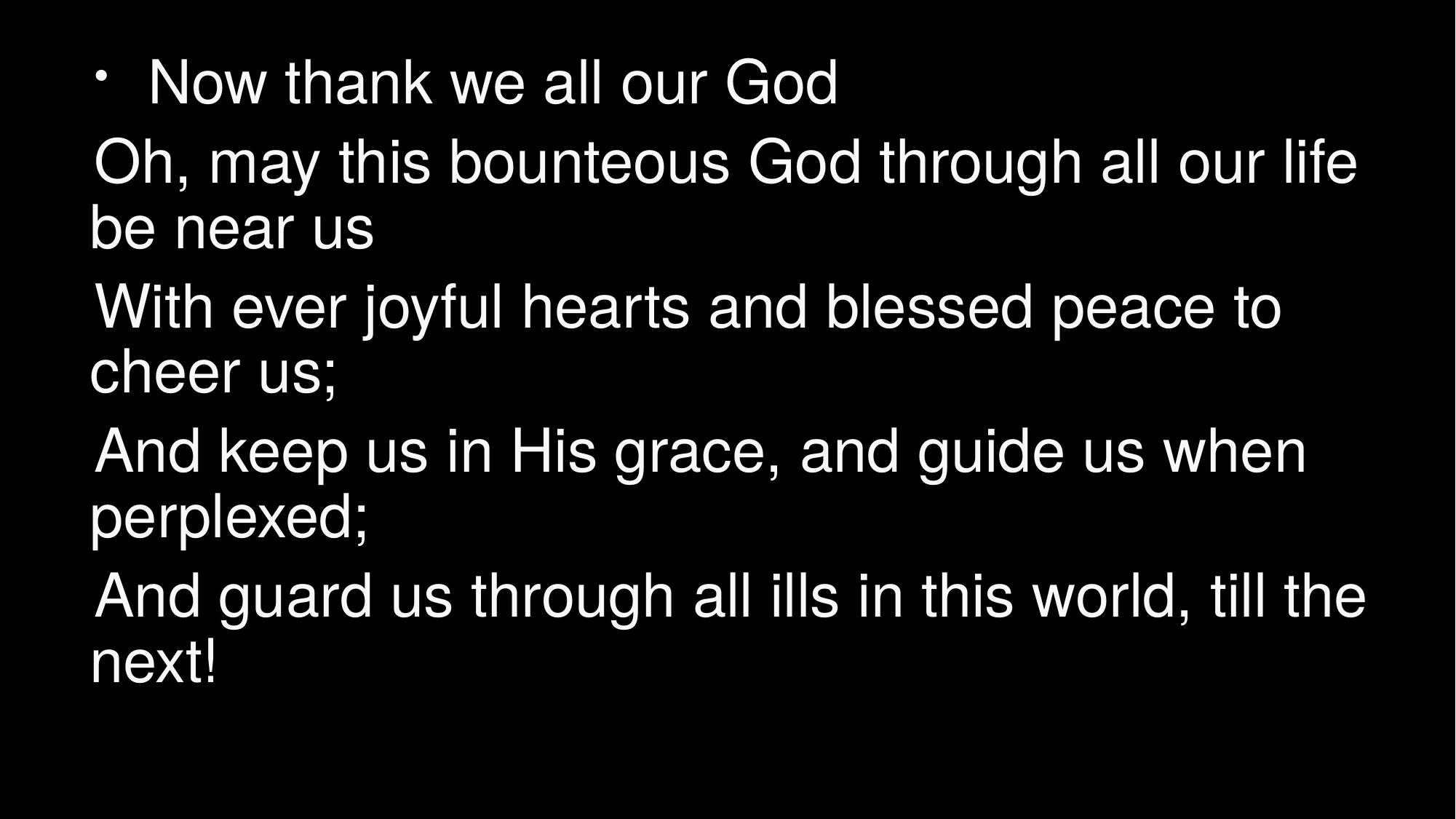

Now thank we all our God
Oh, may this bounteous God through all our life be near us
With ever joyful hearts and blessed peace to cheer us;
And keep us in His grace, and guide us when perplexed;
And guard us through all ills in this world, till the next!